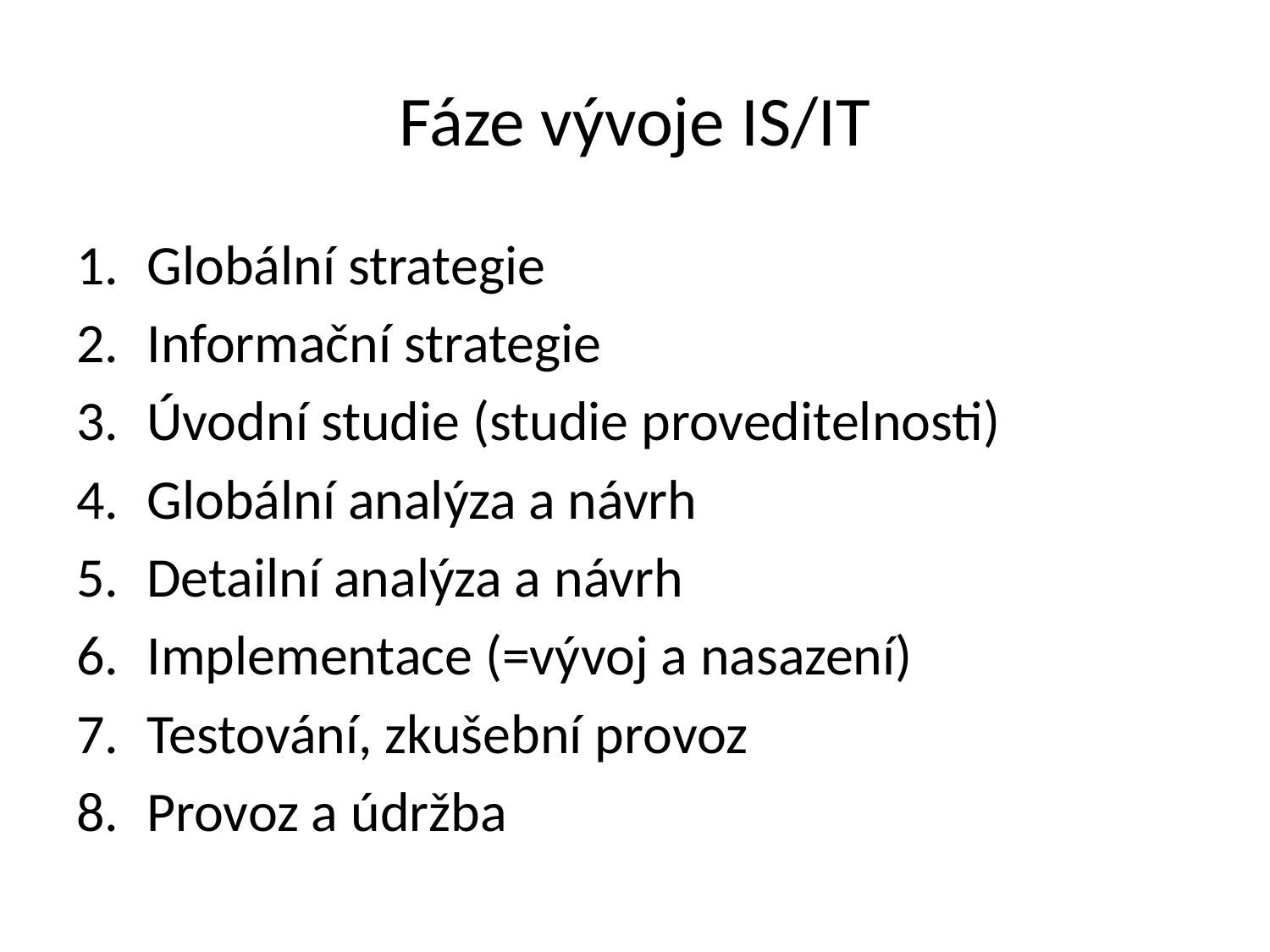

# Fáze vývoje IS/IT
Globální strategie
Informační strategie
Úvodní studie (studie proveditelnosti)
Globální analýza a návrh
Detailní analýza a návrh
Implementace (=vývoj a nasazení)
Testování, zkušební provoz
Provoz a údržba